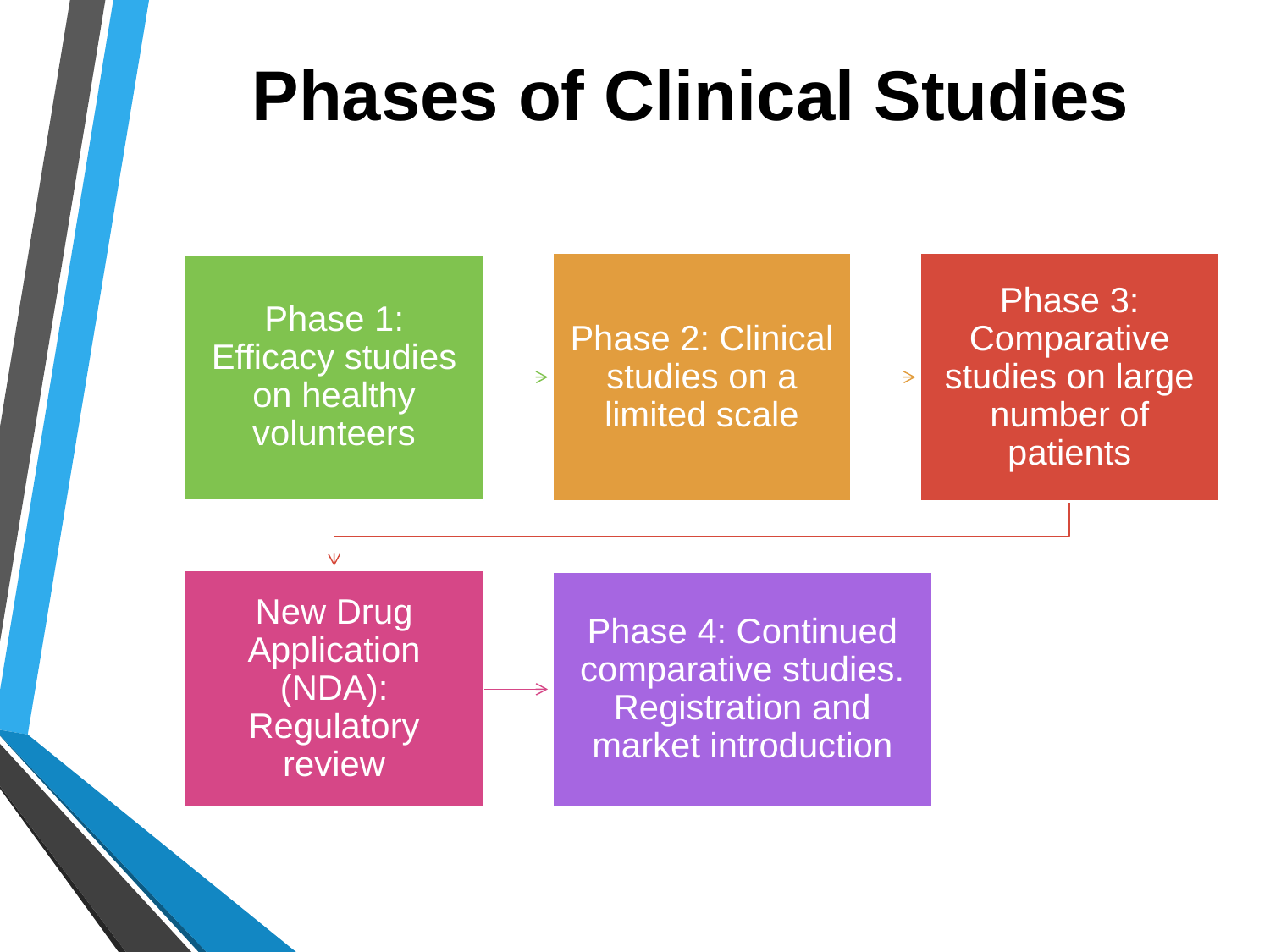

# Phases of Clinical Studies

Phase 1: Efficacy studies on healthy volunteers

Phase 2: Clinical studies on a limited scale

Phase 3: Comparative studies on large number of patients

New Drug Application (NDA): Regulatory review
Phase 4: Continued comparative studies. Registration and market introduction